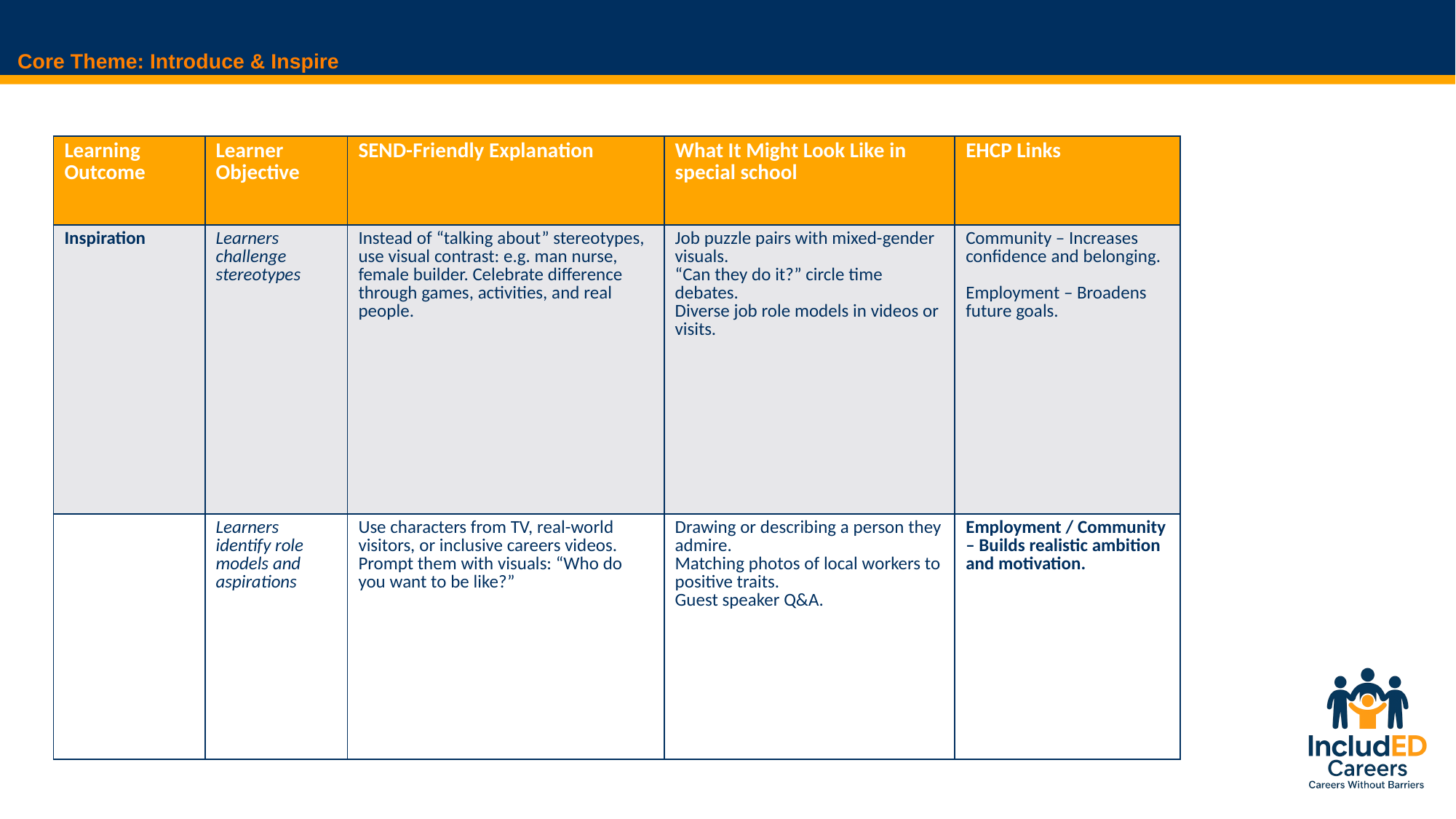

# Core Theme: Introduce & Inspire
| Learning Outcome | Learner Objective | SEND-Friendly Explanation | What It Might Look Like in special school | EHCP Links |
| --- | --- | --- | --- | --- |
| Inspiration | Learners challenge stereotypes | Instead of “talking about” stereotypes, use visual contrast: e.g. man nurse, female builder. Celebrate difference through games, activities, and real people. | Job puzzle pairs with mixed-gender visuals. “Can they do it?” circle time debates. Diverse job role models in videos or visits. | Community – Increases confidence and belonging. Employment – Broadens future goals. |
|  | Learners identify role models and aspirations | Use characters from TV, real-world visitors, or inclusive careers videos. Prompt them with visuals: “Who do you want to be like?” | Drawing or describing a person they admire. Matching photos of local workers to positive traits. Guest speaker Q&A. | Employment / Community – Builds realistic ambition and motivation. |